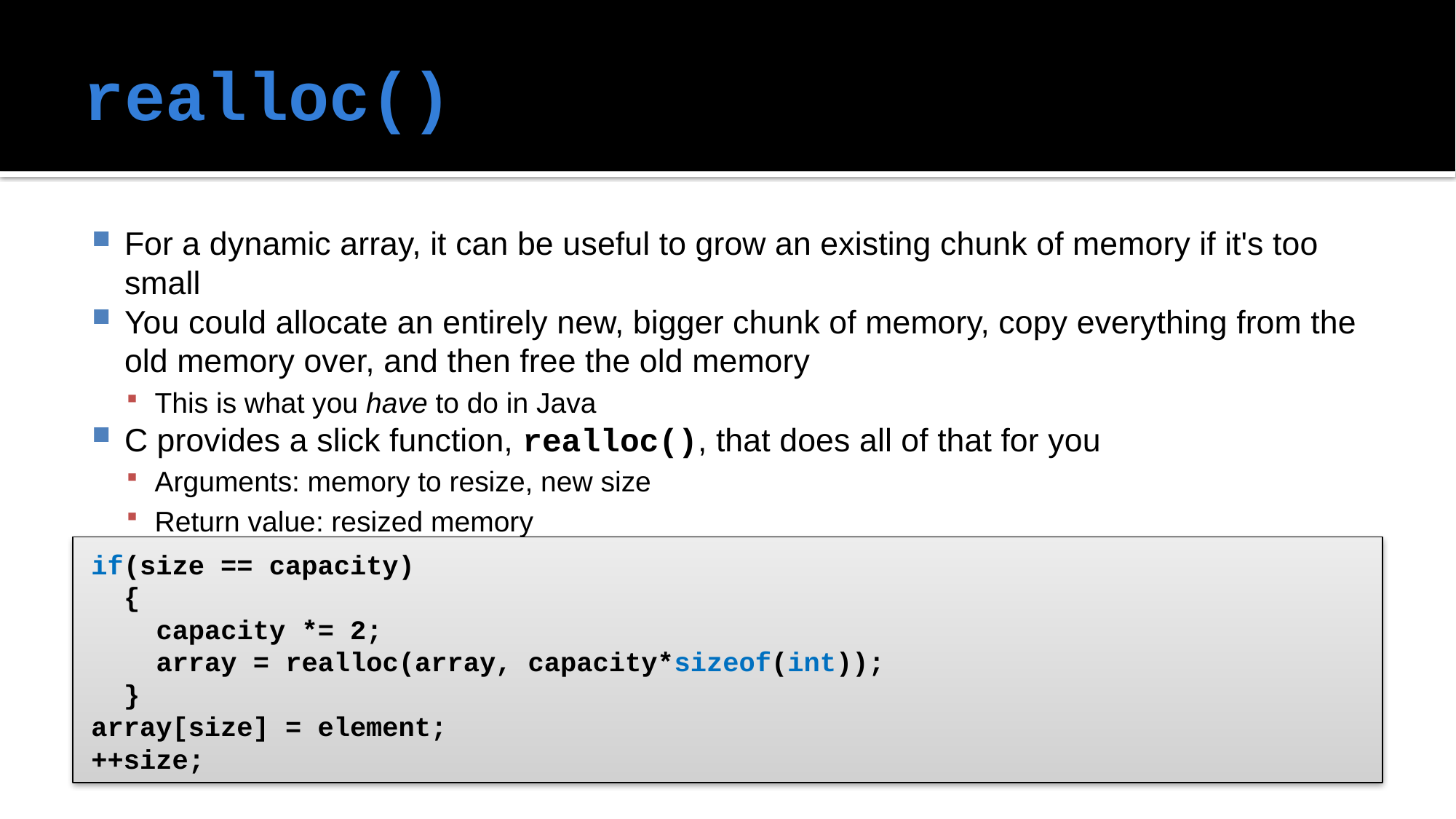

# realloc()
For a dynamic array, it can be useful to grow an existing chunk of memory if it's too small
You could allocate an entirely new, bigger chunk of memory, copy everything from the old memory over, and then free the old memory
This is what you have to do in Java
C provides a slick function, realloc(), that does all of that for you
Arguments: memory to resize, new size
Return value: resized memory
if(size == capacity)
  {
	  capacity *= 2;
	  array = realloc(array, capacity*sizeof(int));
  }
array[size] = element;
++size;